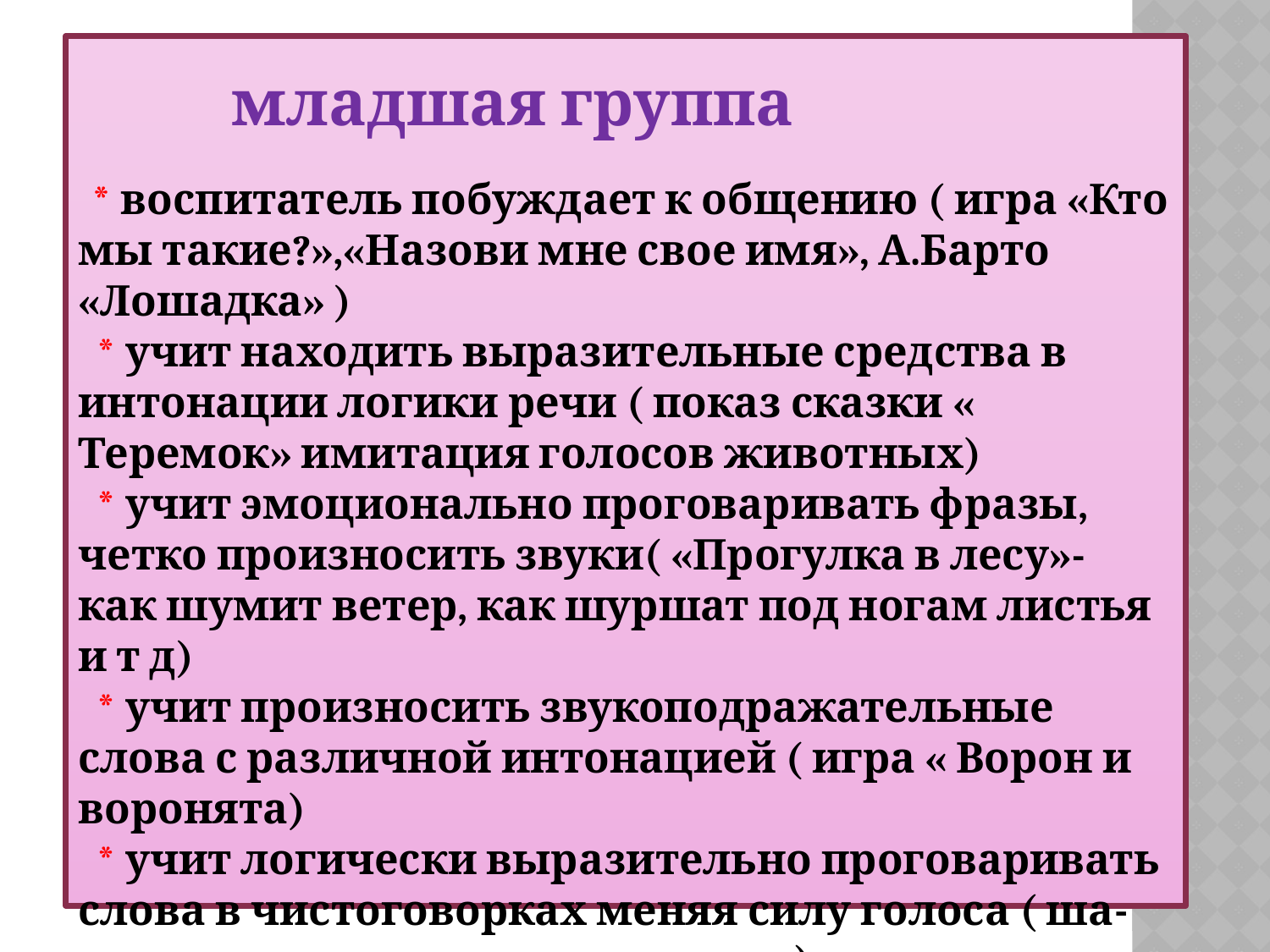

#

                      младшая группа
  * воспитатель побуждает к общению ( игра «Кто мы такие?»,«Назови мне свое имя», А.Барто «Лошадка» )
  * учит находить выразительные средства в интонации логики речи ( показ сказки « Теремок» имитация голосов животных)
  * учит эмоционально проговаривать фразы, четко произносить звуки( «Прогулка в лесу»- как шумит ветер, как шуршат под ногам листья и т д)
  * учит произносить звукоподражательные слова с различной интонацией ( игра « Ворон и воронята)
  * учит логически выразительно проговаривать слова в чистоговорках меняя силу голоса ( ша-ша –ша,наша каша хороша и т д)